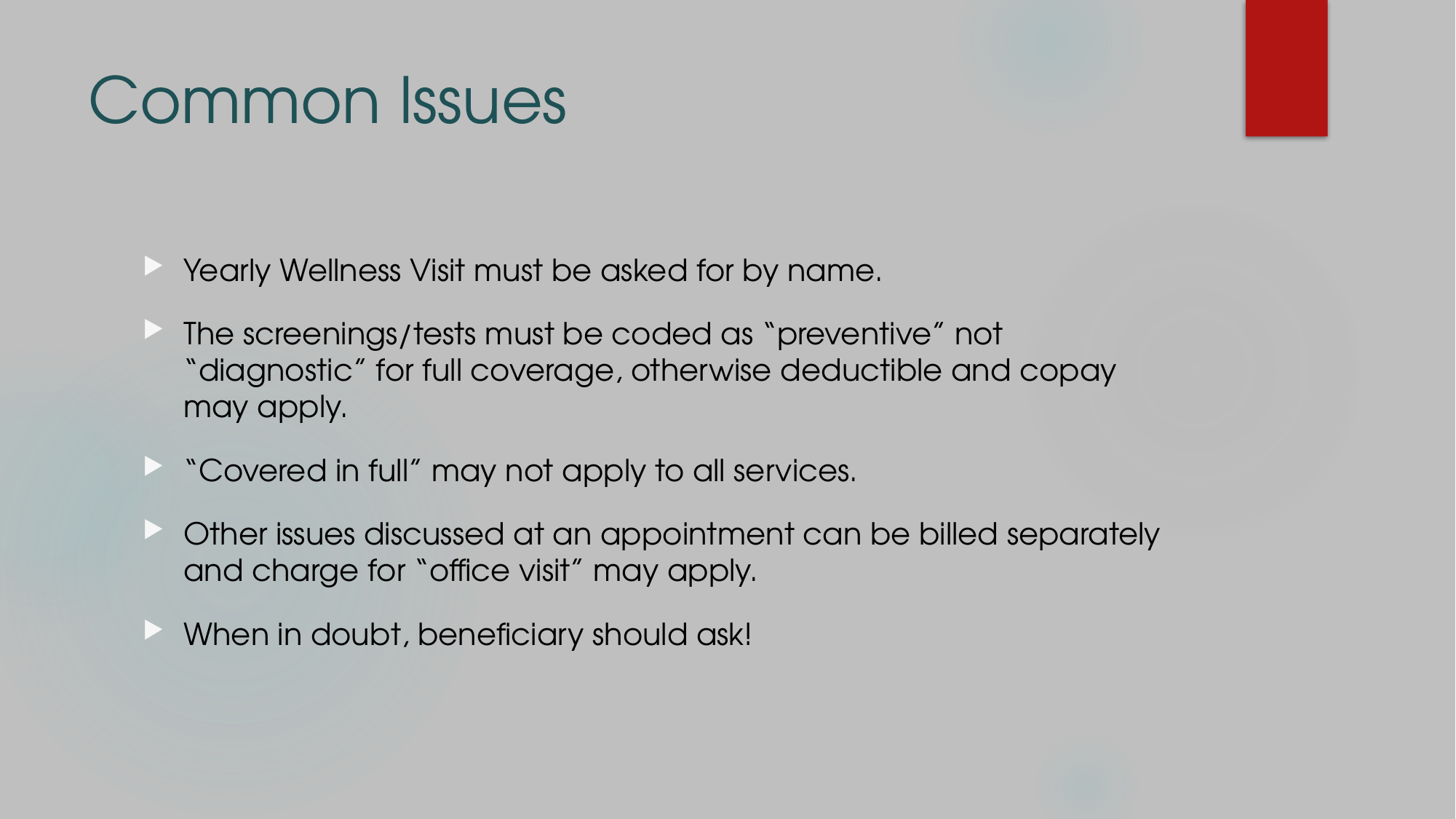

# Common Issues
Yearly Wellness Visit must be asked for by name.
The screenings/tests must be coded as “preventive” not “diagnostic” for full coverage, otherwise deductible and copay may apply.
“Covered in full” may not apply to all services.
Other issues discussed at an appointment can be billed separately and charge for “office visit” may apply.
When in doubt, beneficiary should ask!